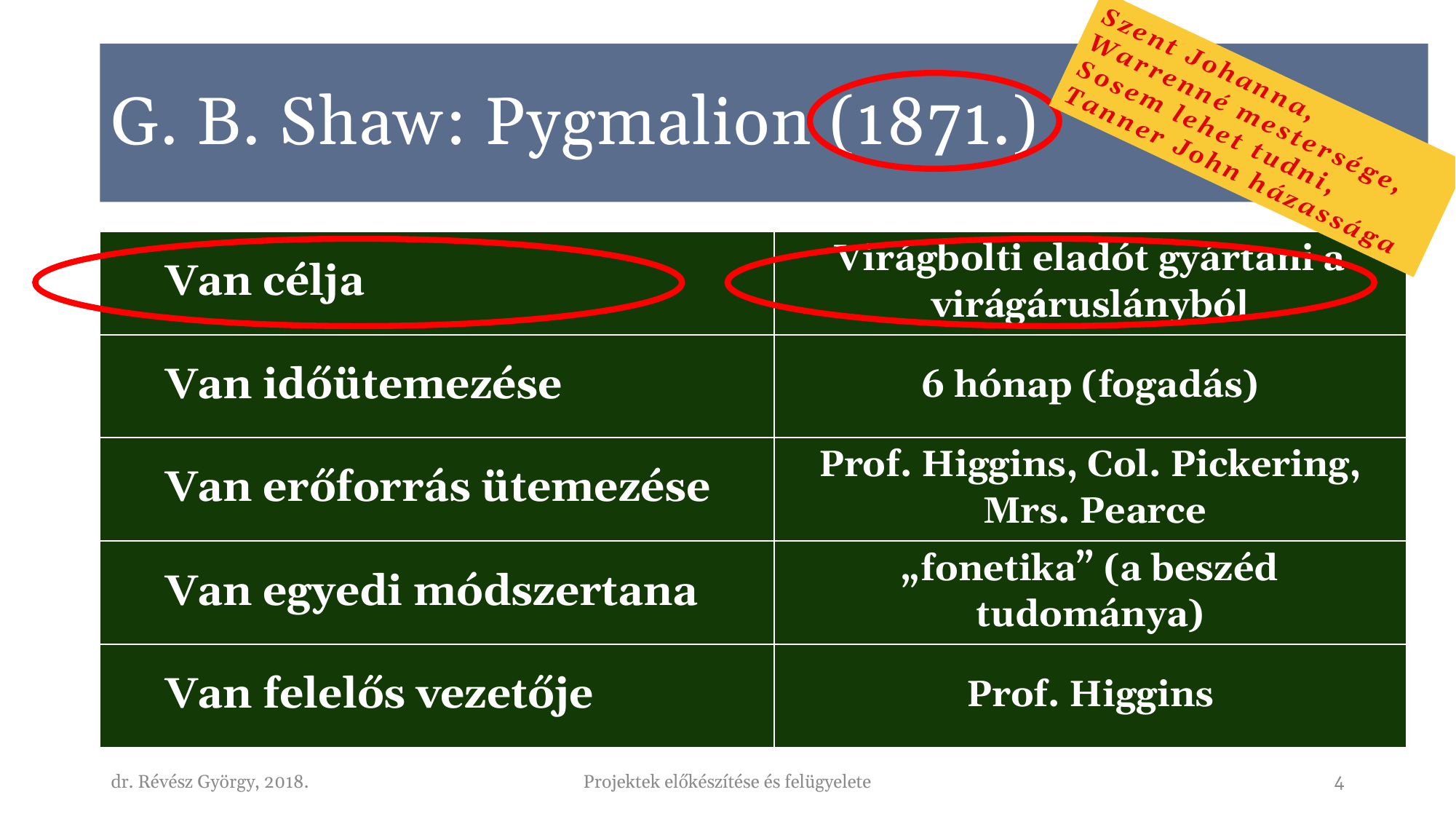

# G. B. Shaw: Pygmalion (1871.)
Szent Johanna,
Warrenné mestersége,
Sosem lehet tudni,
Tanner John házassága

| Van célja | Virágbolti eladót gyártani a virágáruslányból |
| --- | --- |
| Van időütemezése | 6 hónap (fogadás) |
| Van erőforrás ütemezése | Prof. Higgins, Col. Pickering, Mrs. Pearce |
| Van egyedi módszertana | „fonetika” (a beszéd tudománya) |
| Van felelős vezetője | Prof. Higgins |

dr. Révész György, 2018.
Projektek előkészítése és felügyelete
4